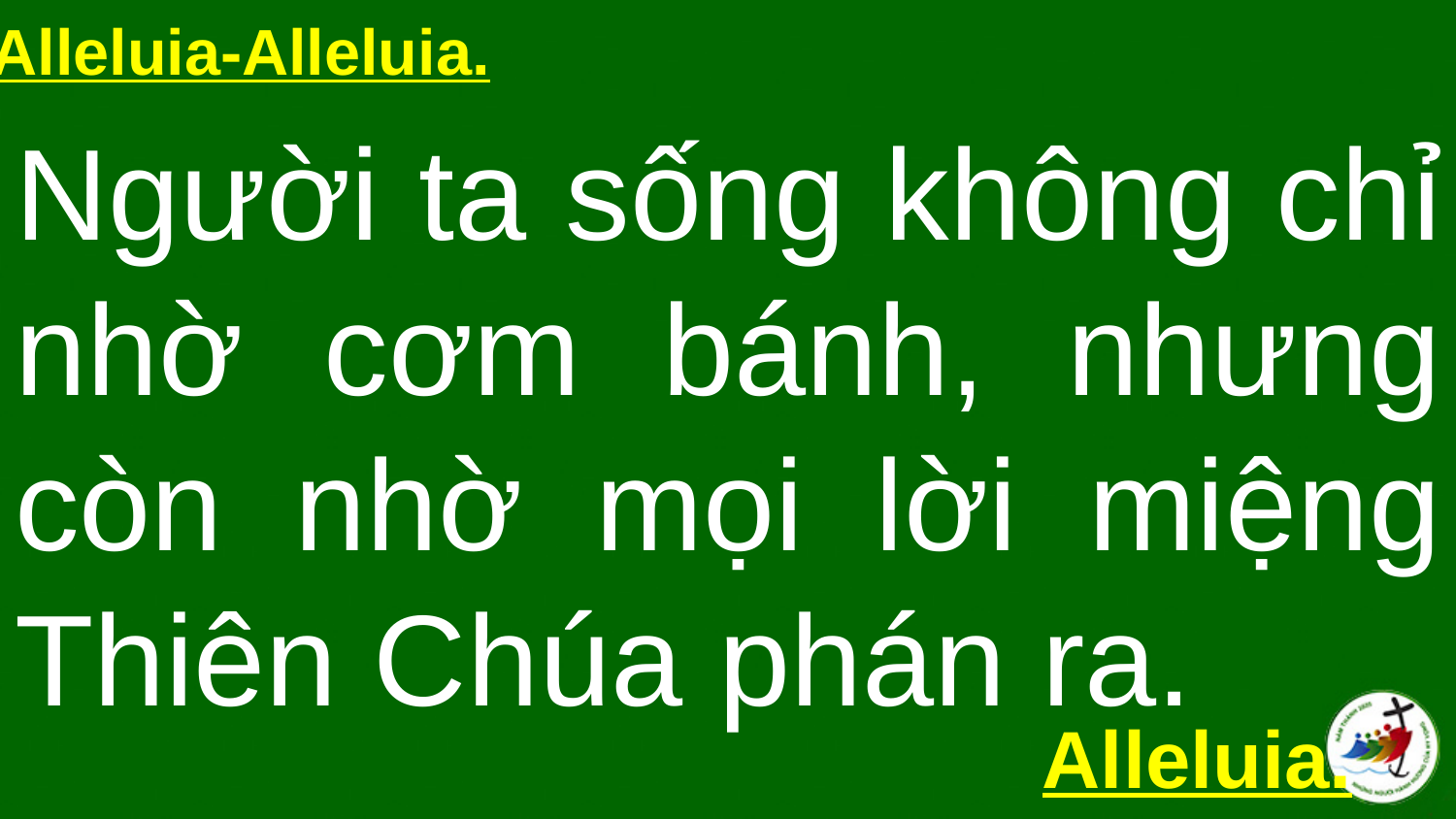

Alleluia-Alleluia.
# Người ta sống không chỉ nhờ cơm bánh, nhưng còn nhờ mọi lời miệng Thiên Chúa phán ra.
Alleluia.